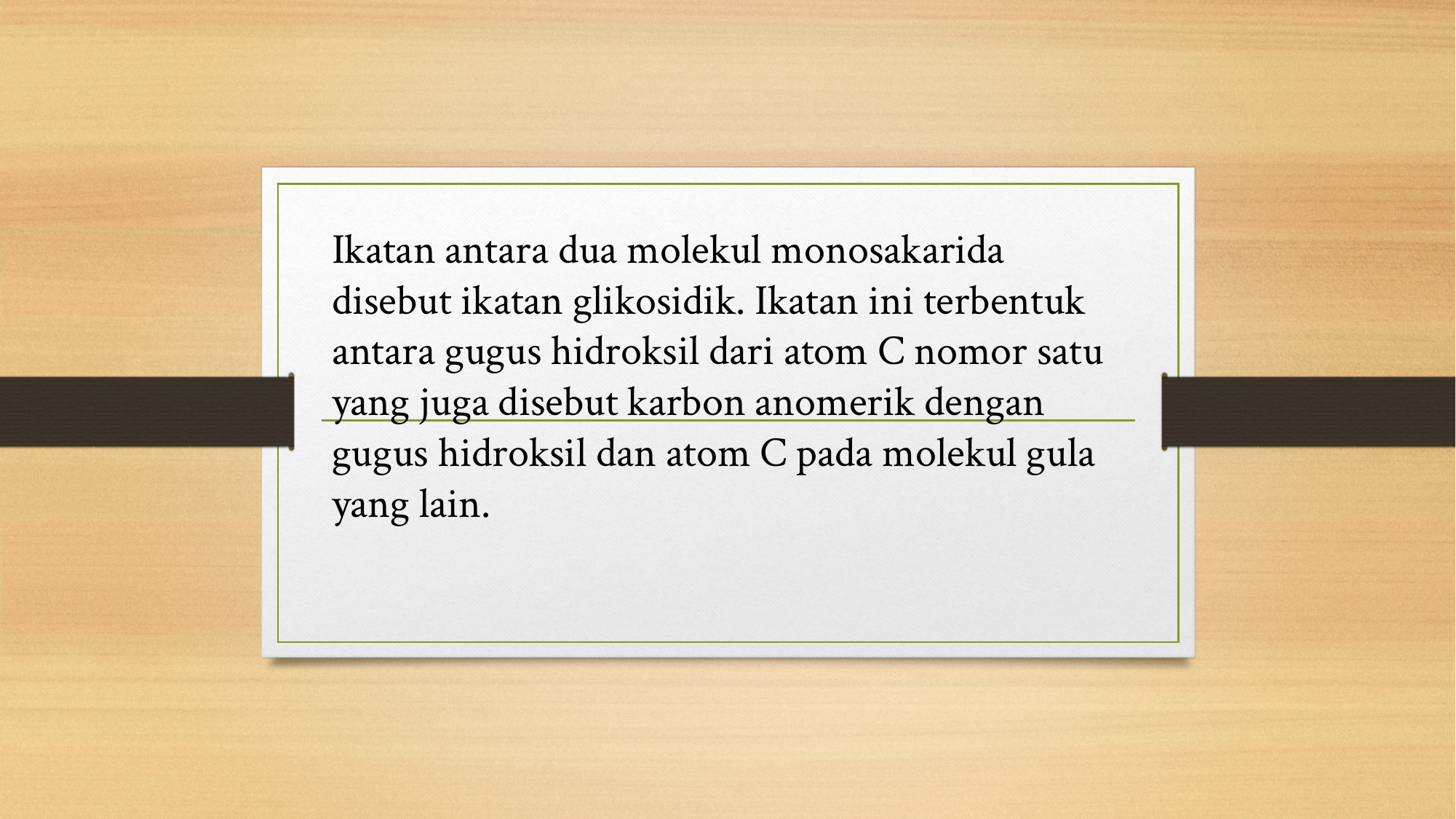

Ikatan antara dua molekul monosakarida disebut ikatan glikosidik. Ikatan ini terbentuk antara gugus hidroksil dari atom C nomor satu yang juga disebut karbon anomerik dengan gugus hidroksil dan atom C pada molekul gula yang lain.